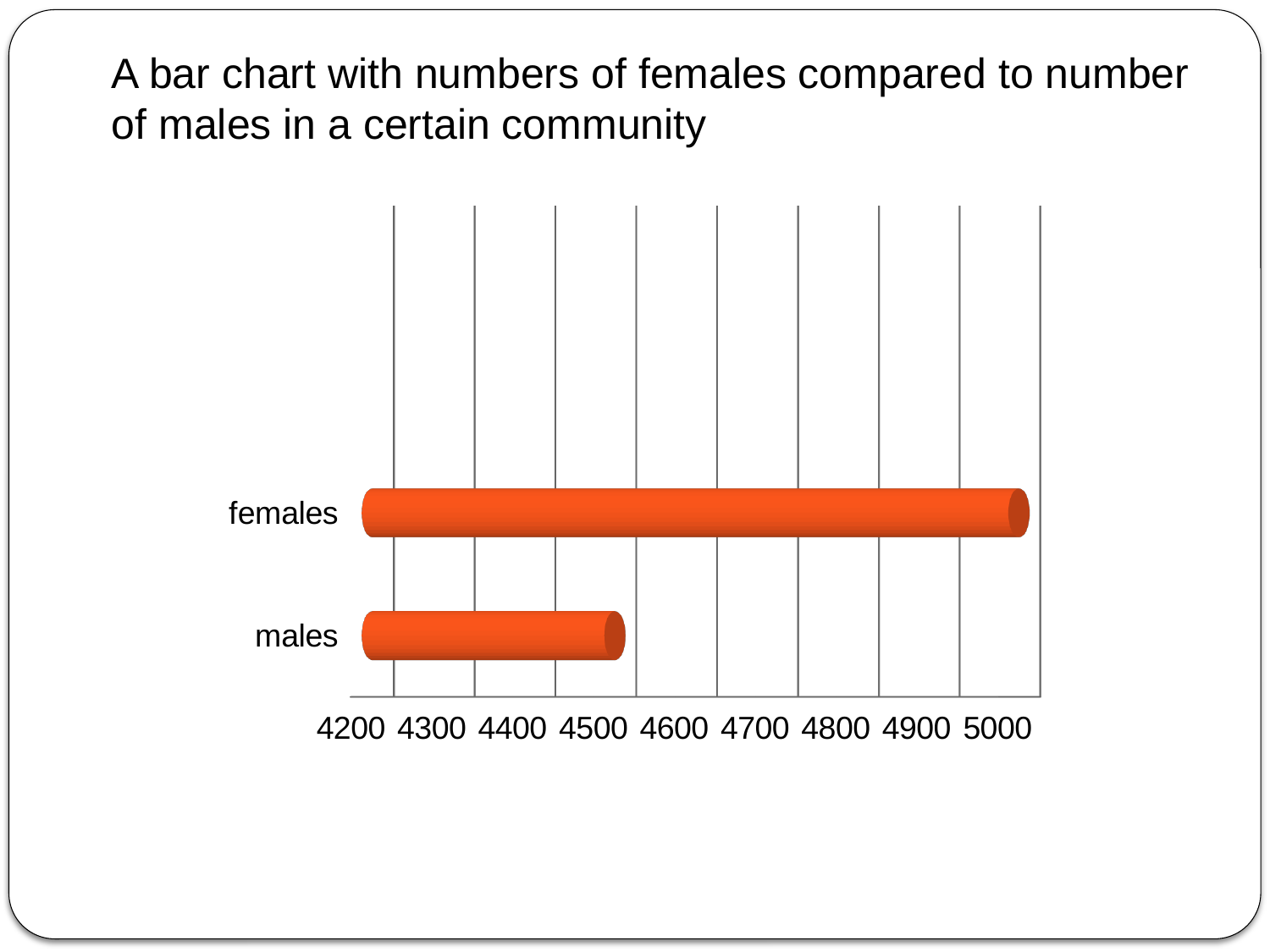

A bar chart with numbers of females compared to number of males in a certain community

[unsupported chart]